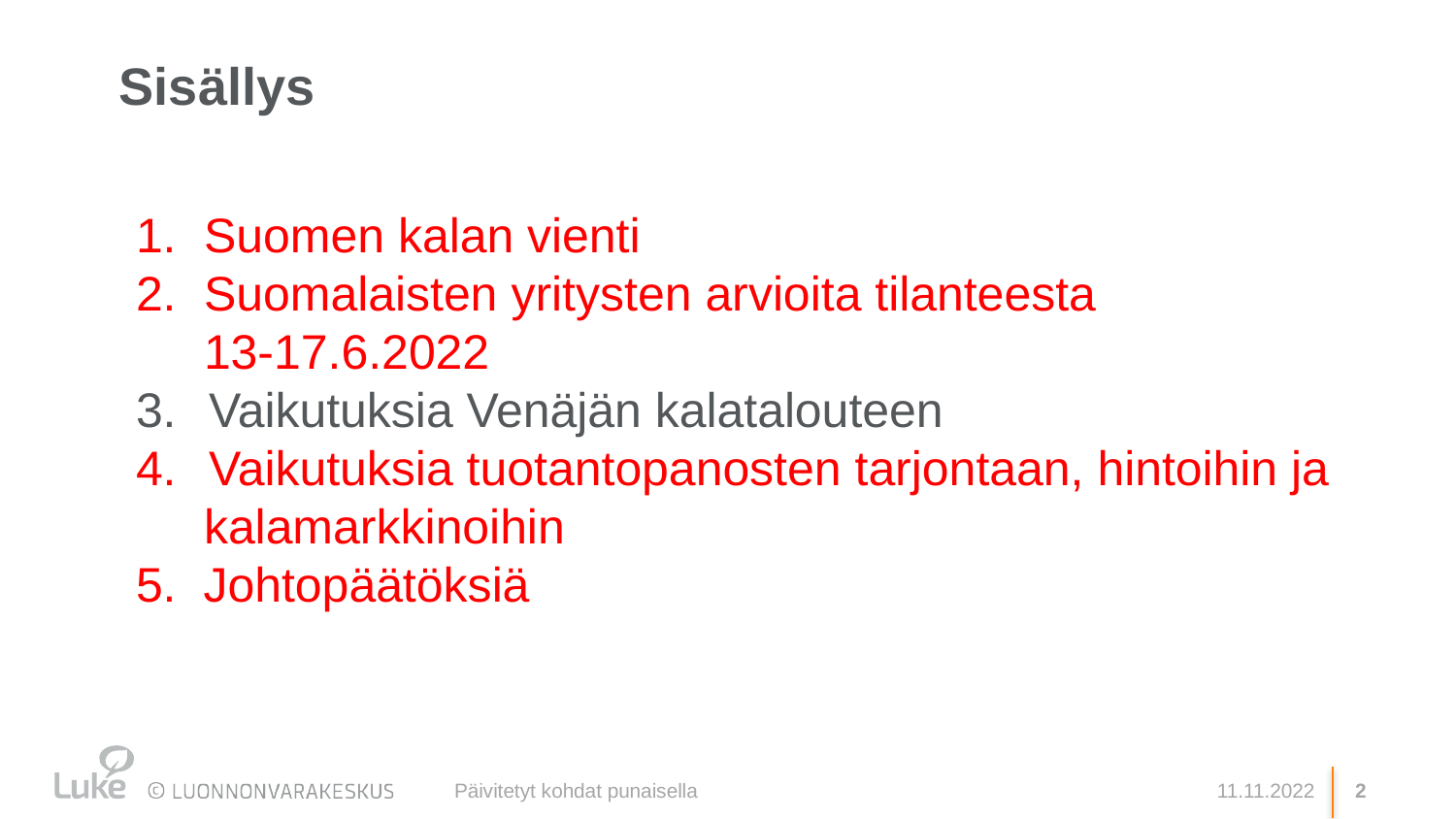

# Sisällys
 Suomen kalan vienti
 Suomalaisten yritysten arvioita tilanteesta
     13-17.6.2022
Vaikutuksia Venäjän kalatalouteen
Vaikutuksia tuotantopanosten tarjontaan, hintoihin ja
     kalamarkkinoihin
5.  Johtopäätöksiä
Päivitetyt kohdat punaisella
11.11.2022